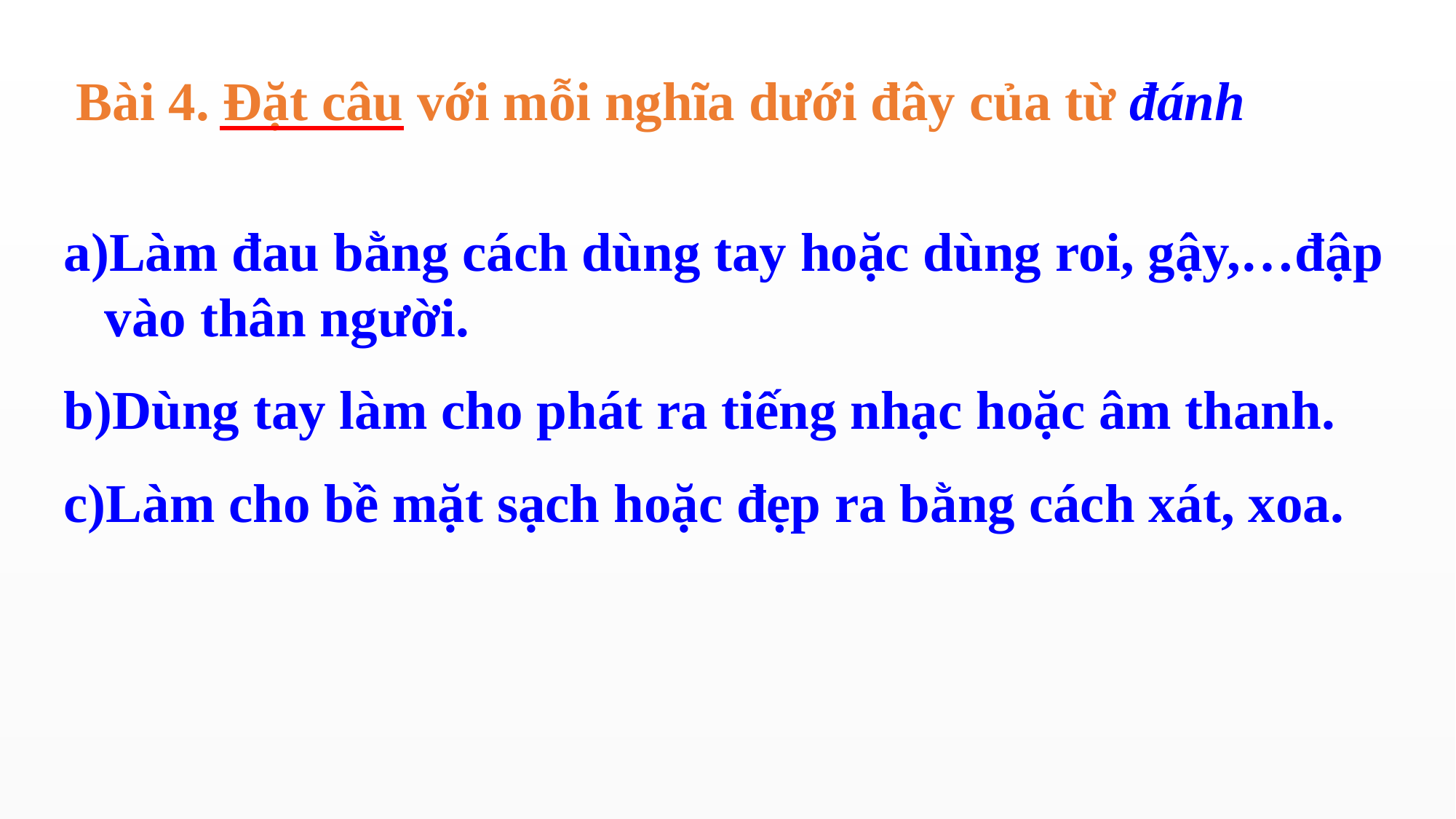

Bài 4. Đặt câu với mỗi nghĩa dưới đây của từ đánh
Làm đau bằng cách dùng tay hoặc dùng roi, gậy,…đập vào thân người.
Dùng tay làm cho phát ra tiếng nhạc hoặc âm thanh.
Làm cho bề mặt sạch hoặc đẹp ra bằng cách xát, xoa.